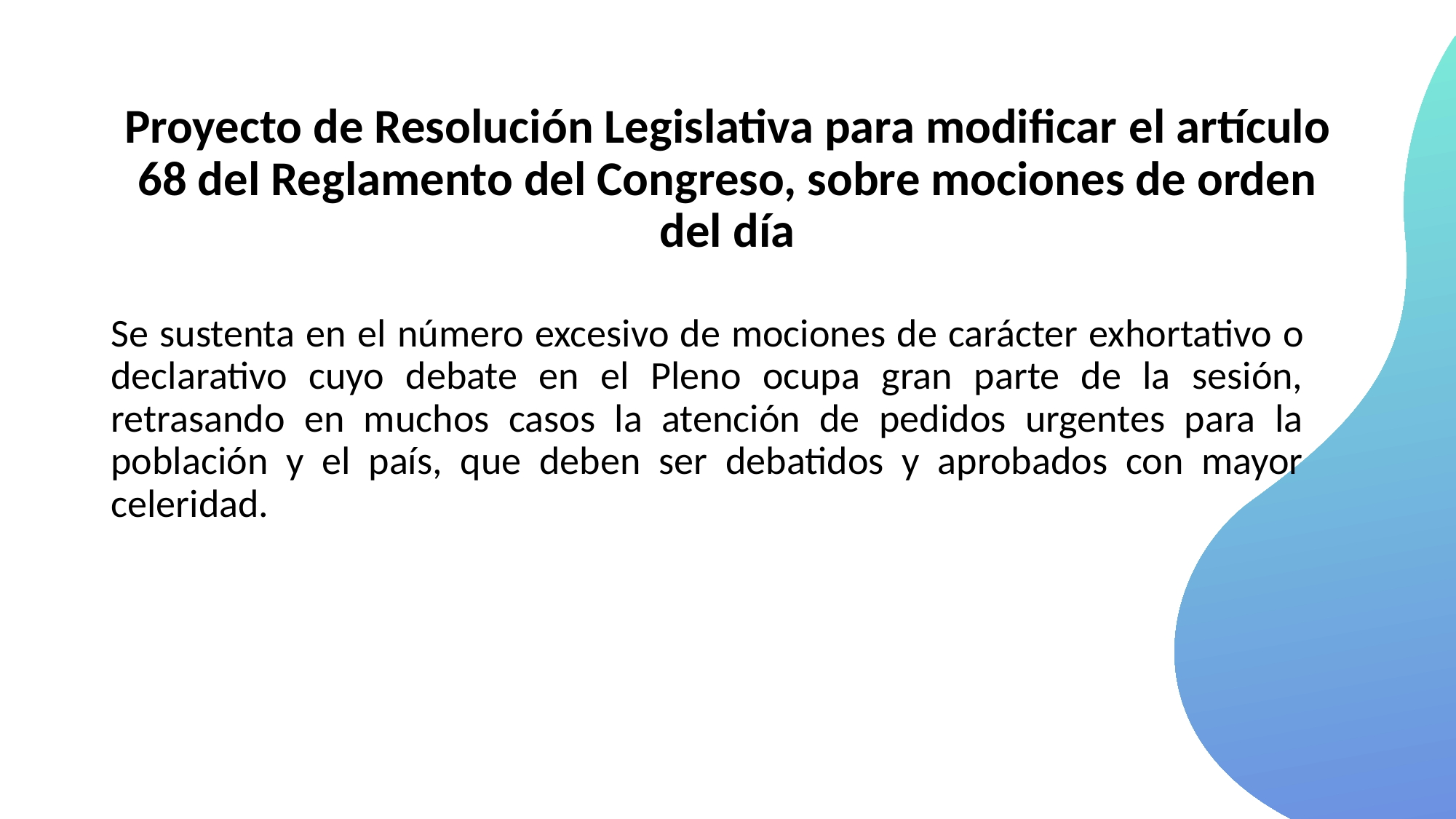

# Proyecto de Resolución Legislativa para modificar el artículo 68 del Reglamento del Congreso, sobre mociones de orden del día
Se sustenta en el número excesivo de mociones de carácter exhortativo o declarativo cuyo debate en el Pleno ocupa gran parte de la sesión, retrasando en muchos casos la atención de pedidos urgentes para la población y el país, que deben ser debatidos y aprobados con mayor celeridad.